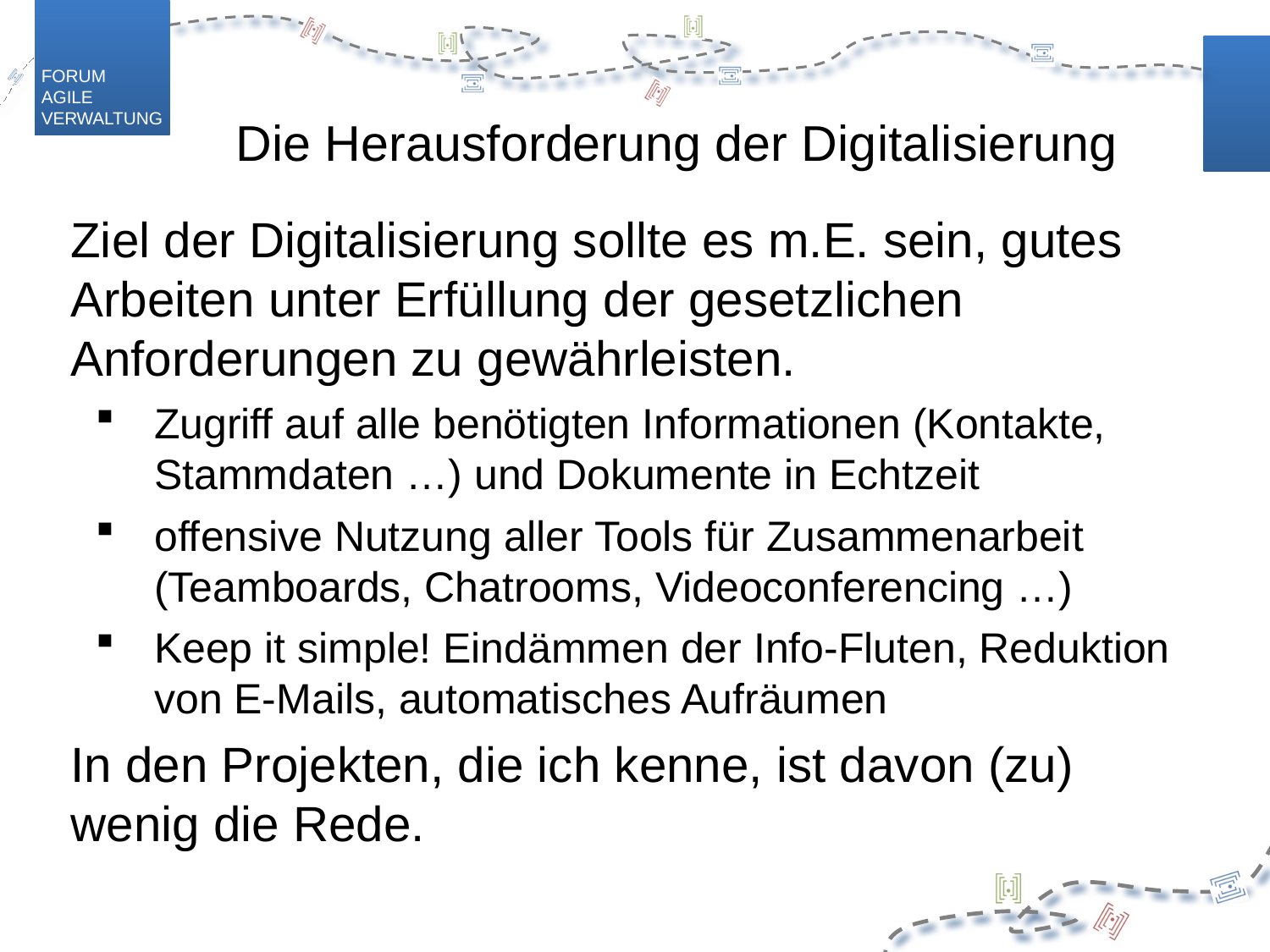

# Die Herausforderung der Digitalisierung
Ziel der Digitalisierung sollte es m.E. sein, gutes Arbeiten unter Erfüllung der gesetzlichen Anforderungen zu gewährleisten.
Zugriff auf alle benötigten Informationen (Kontakte, Stammdaten …) und Dokumente in Echtzeit
offensive Nutzung aller Tools für Zusammenarbeit (Teamboards, Chatrooms, Videoconferencing …)
Keep it simple! Eindämmen der Info-Fluten, Reduktion von E-Mails, automatisches Aufräumen
In den Projekten, die ich kenne, ist davon (zu) wenig die Rede.